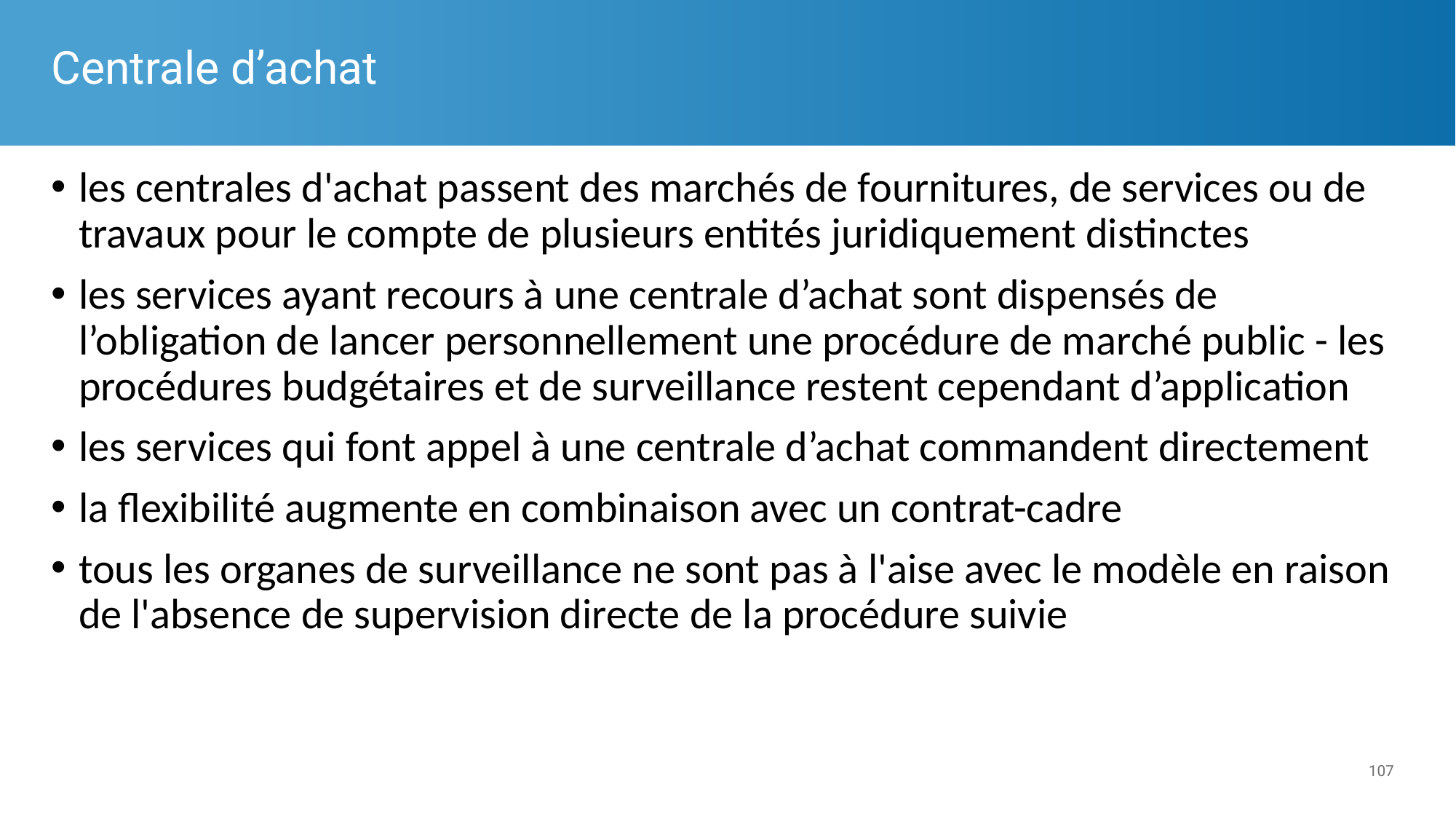

# Centrale d’achat
les centrales d'achat passent des marchés de fournitures, de services ou de travaux pour le compte de plusieurs entités juridiquement distinctes
les services ayant recours à une centrale d’achat sont dispensés de l’obligation de lancer personnellement une procédure de marché public - les procédures budgétaires et de surveillance restent cependant d’application
les services qui font appel à une centrale d’achat commandent directement
la flexibilité augmente en combinaison avec un contrat-cadre
tous les organes de surveillance ne sont pas à l'aise avec le modèle en raison de l'absence de supervision directe de la procédure suivie

107